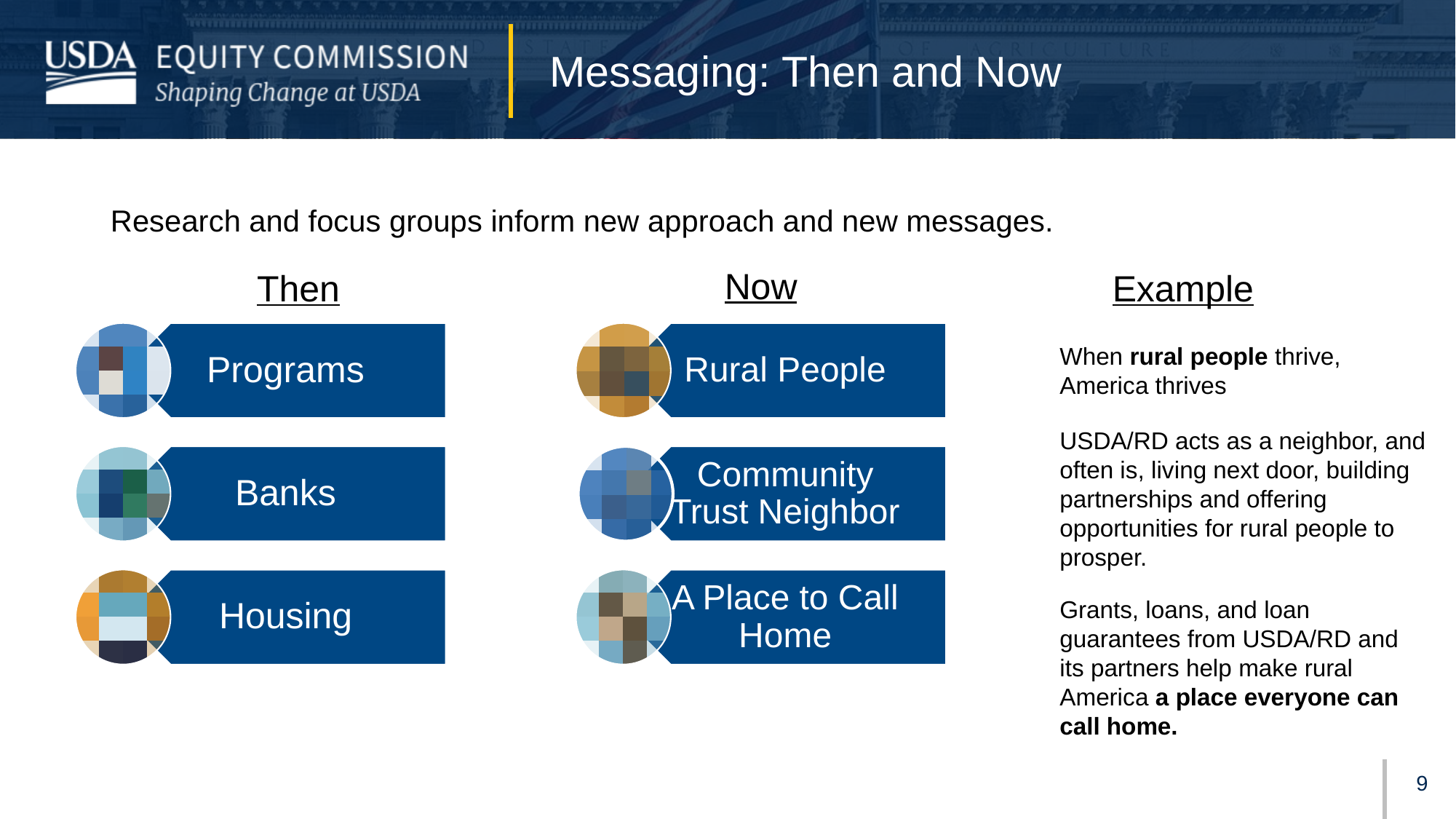

# Messaging: Then and Now
Research and focus groups inform new approach and new messages.
Now
Example
Then
Programs
Banks
Housing
Rural People
Community Trust Neighbor
A Place to Call Home
When rural people thrive,
America thrives
USDA/RD acts as a neighbor, and often is, living next door, building partnerships and offering opportunities for rural people to prosper.
Grants, loans, and loan guarantees from USDA/RD and its partners help make rural America a place everyone can call home.
9